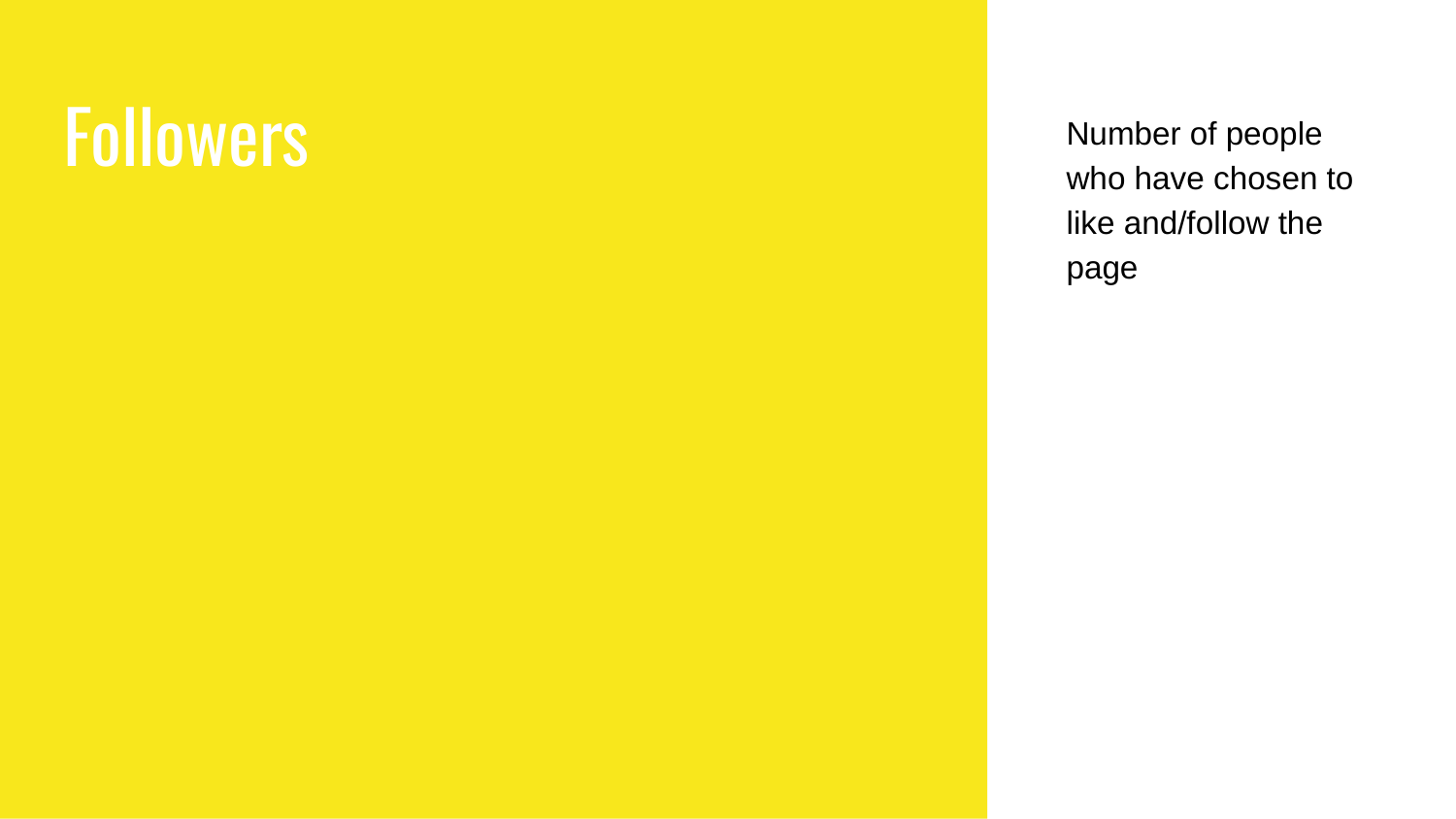

# Followers
Number of people who have chosen to like and/follow the page